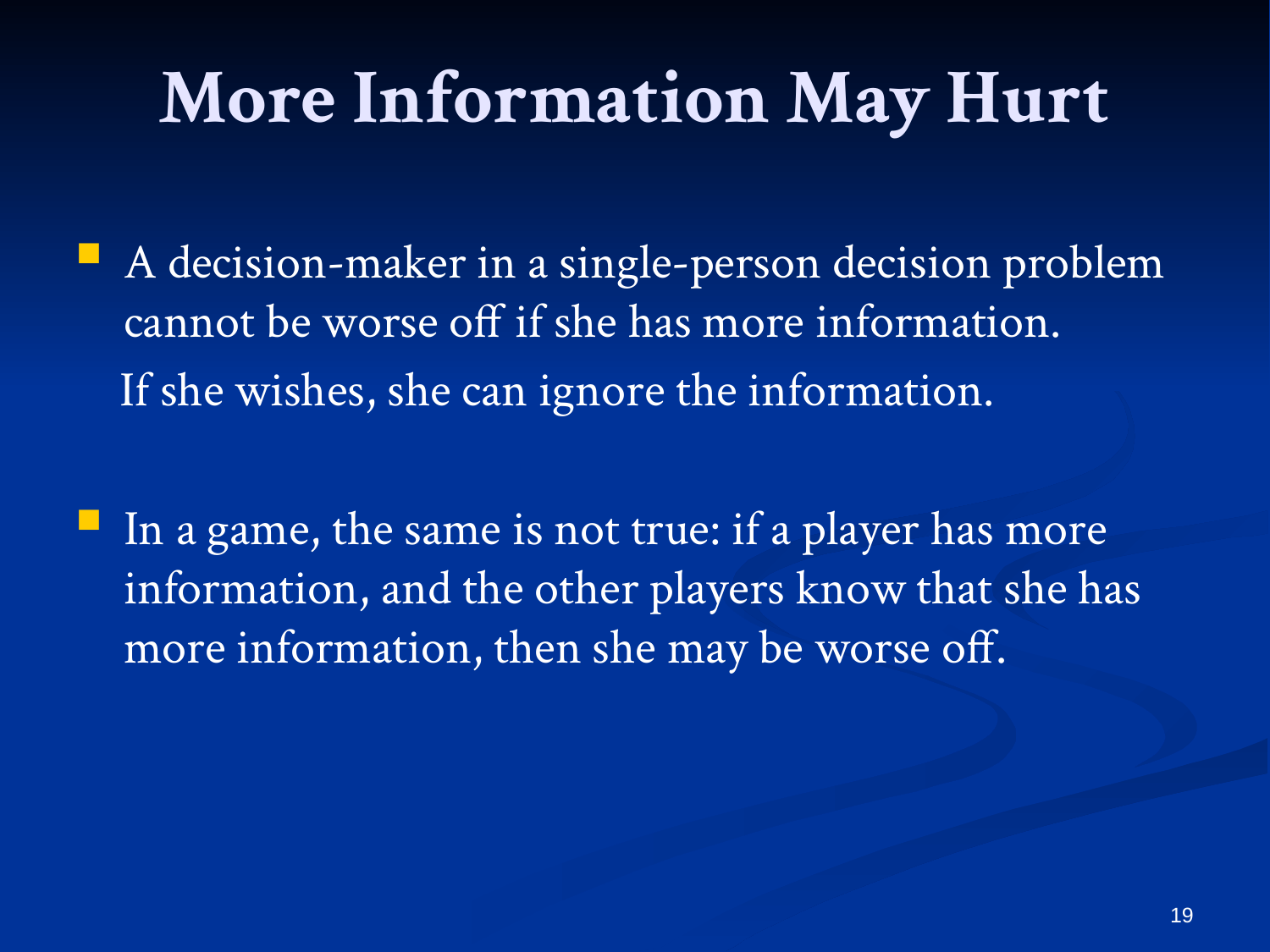

More Information May Hurt
A decision-maker in a single-person decision problem cannot be worse off if she has more information.
    If she wishes, she can ignore the information.

In a game, the same is not true: if a player has more information, and the other players know that she has more information, then she may be worse off.
19